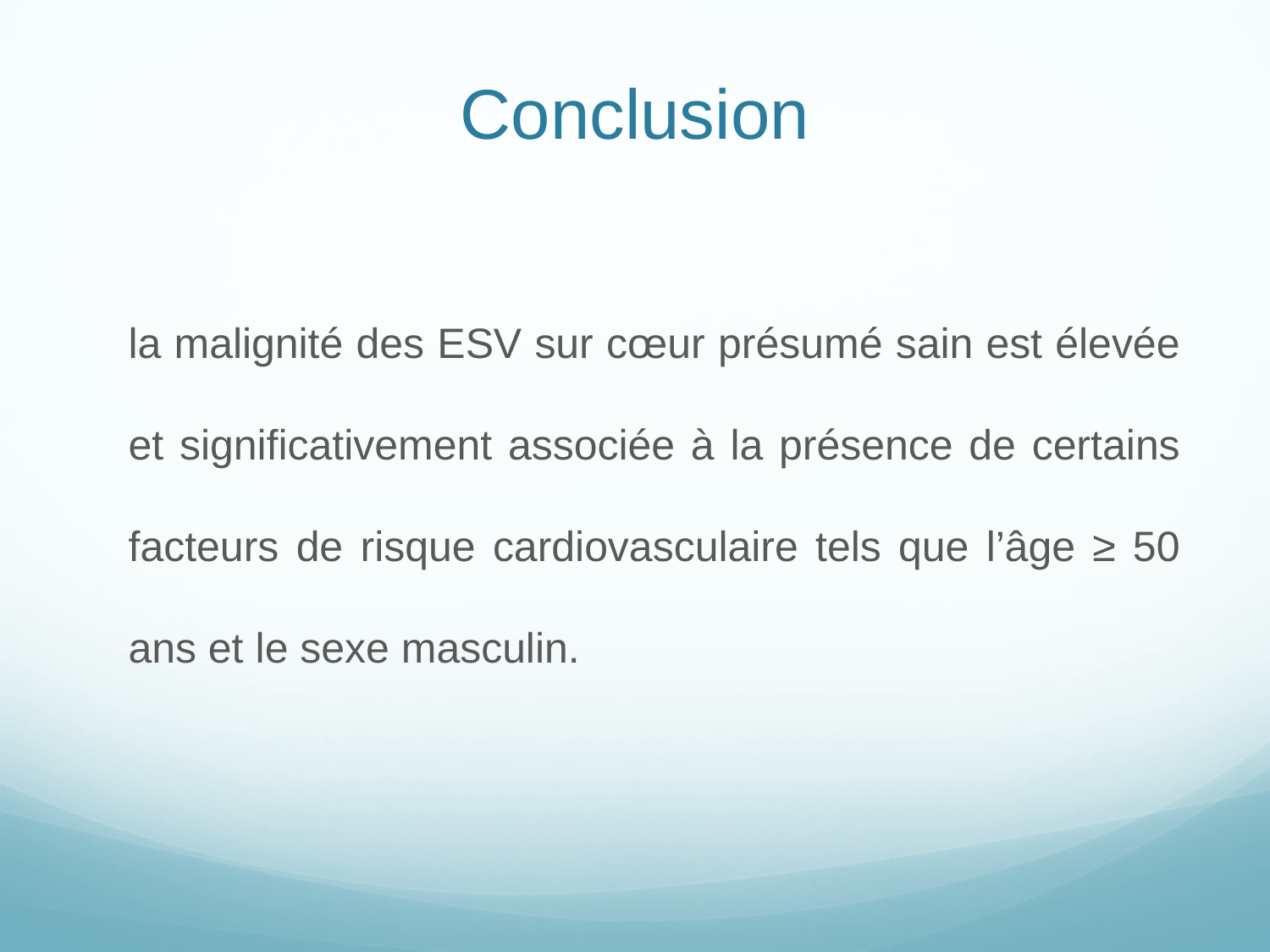

# Conclusion
la malignité des ESV sur cœur présumé sain est élevée et significativement associée à la présence de certains facteurs de risque cardiovasculaire tels que l’âge ≥ 50 ans et le sexe masculin.